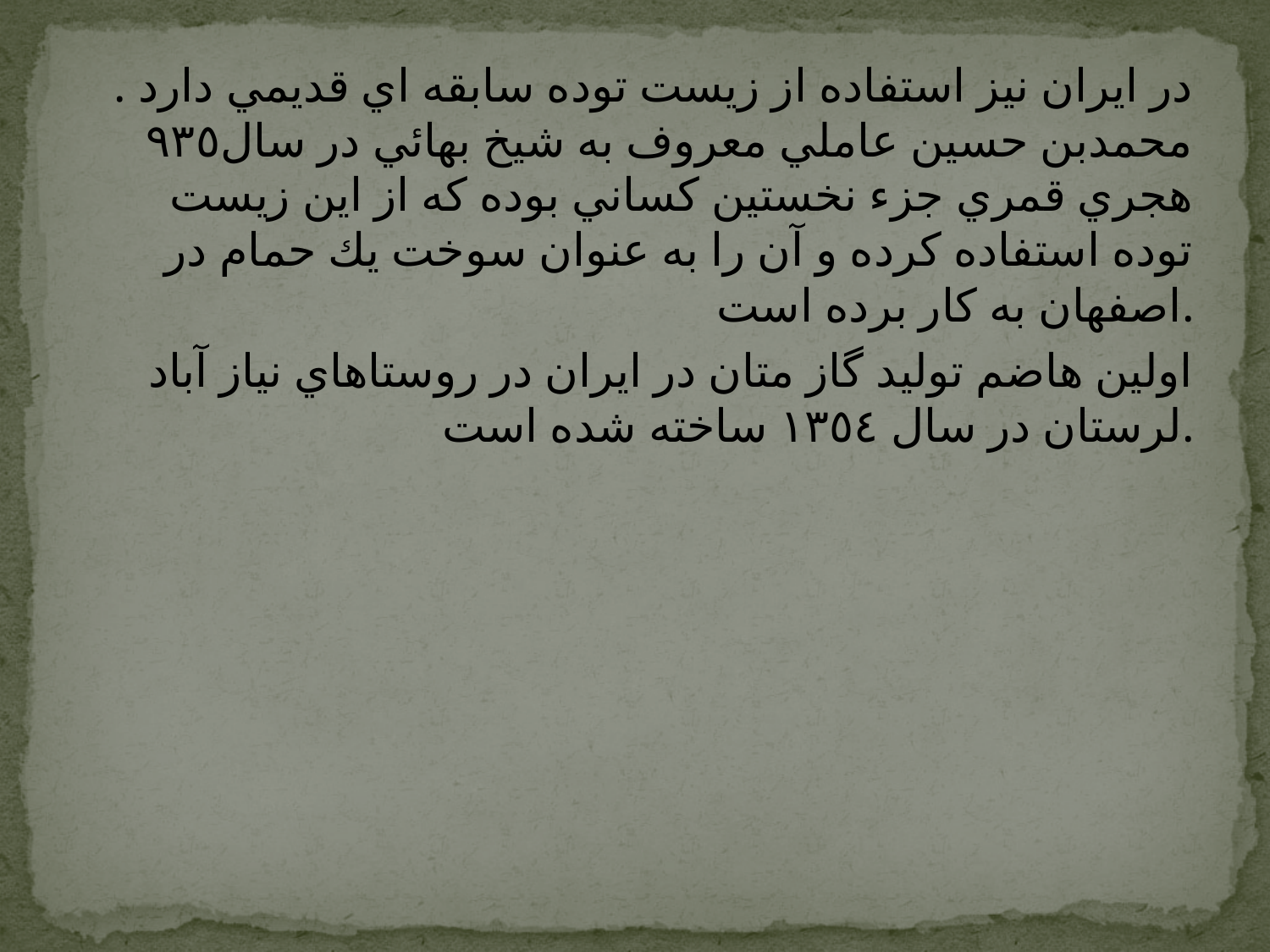

در ايران نيز استفاده از زيست توده سابقه اي قديمي دارد . محمدبن حسين عاملي معروف به شيخ بهائي در سال٩٣٥ هجري قمري جزء نخستين کساني بوده که از اين زيست توده استفاده کرده و آن را به عنوان سوخت يك حمام در اصفهان به کار برده است.
اولين هاضم توليد گاز متان در ايران در روستاهاي نياز آباد لرستان در سال ١٣٥٤ ساخته شده است.